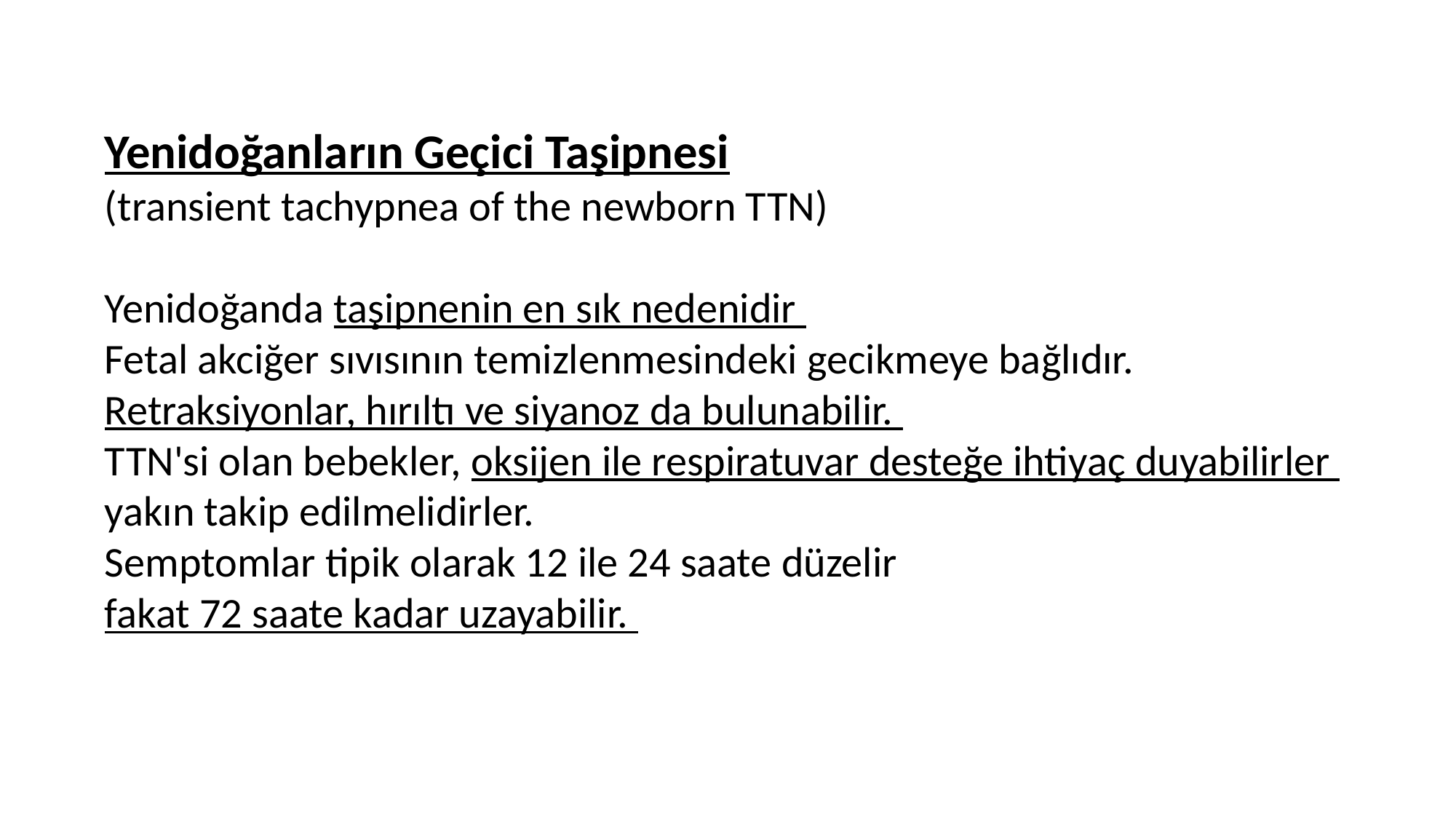

Yenidoğanların Geçici Taşipnesi
(transient tachypnea of the newborn TTN)
Yenidoğanda taşipnenin en sık nedenidir 
Fetal akciğer sıvısının temizlenmesindeki gecikmeye bağlıdır.
Retraksiyonlar, hırıltı ve siyanoz da bulunabilir.
TTN'si olan bebekler, oksijen ile respiratuvar desteğe ihtiyaç duyabilirler
yakın takip edilmelidirler.
Semptomlar tipik olarak 12 ile 24 saate düzelir
fakat 72 saate kadar uzayabilir.